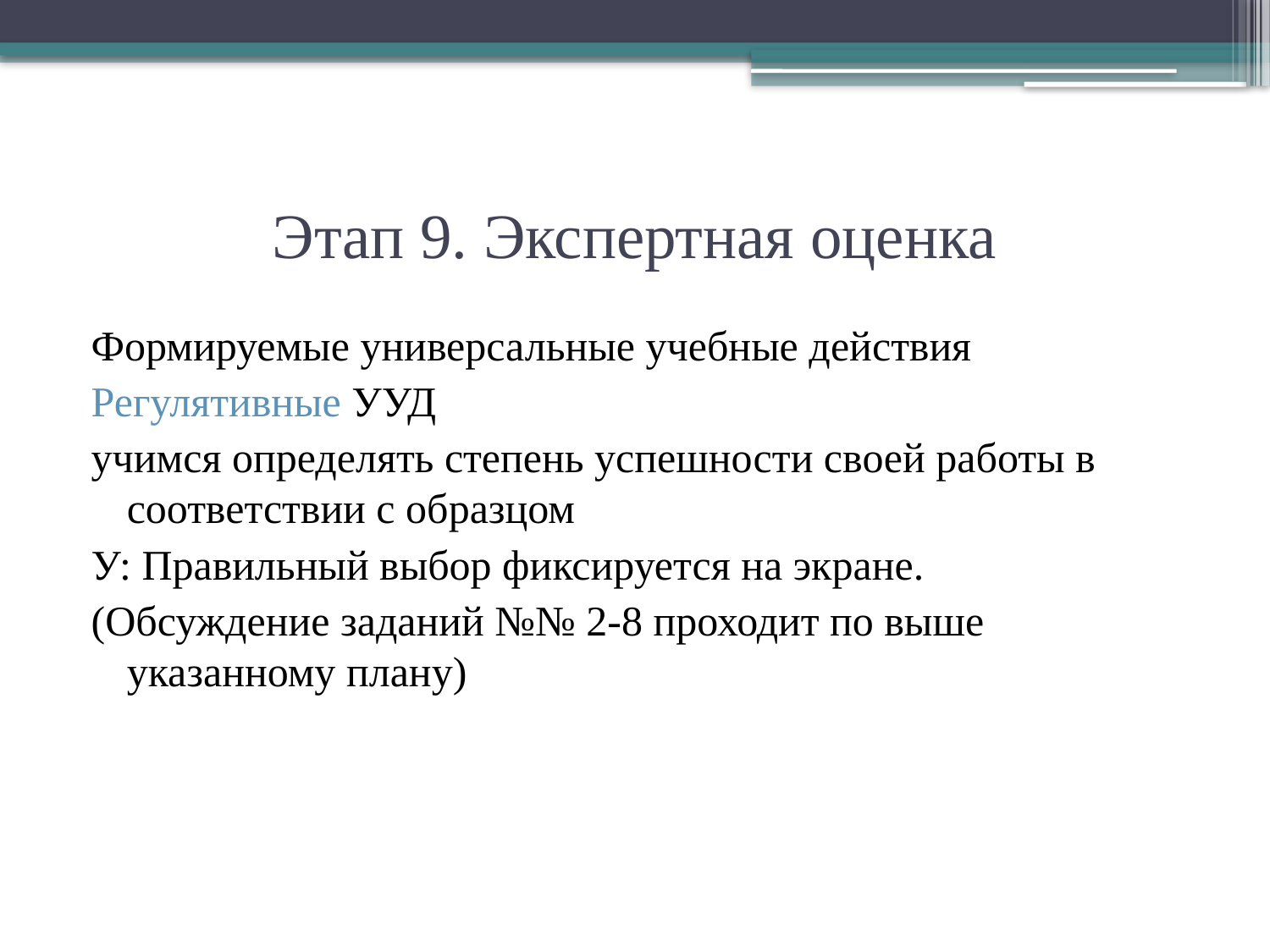

# Этап 9. Экспертная оценка
Формируемые универсальные учебные действия
Регулятивные УУД
учимся определять степень успешности своей работы в соответствии с образцом
У: Правильный выбор фиксируется на экране.
(Обсуждение заданий №№ 2-8 проходит по выше указанному плану)